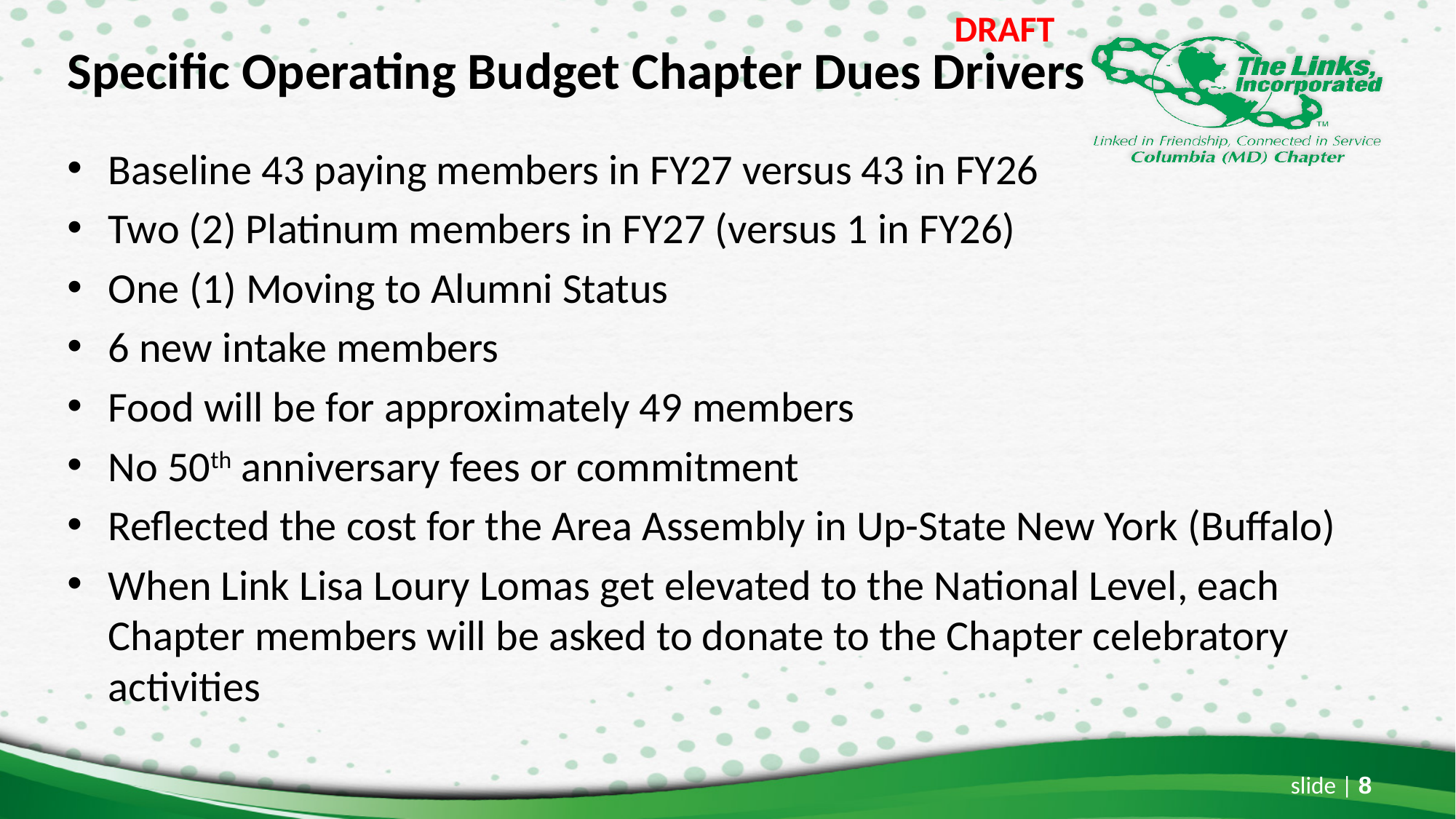

# Specific Operating Budget Chapter Dues Drivers
DRAFT
Baseline 43 paying members in FY27 versus 43 in FY26
Two (2) Platinum members in FY27 (versus 1 in FY26)
One (1) Moving to Alumni Status
6 new intake members
Food will be for approximately 49 members
No 50th anniversary fees or commitment
Reflected the cost for the Area Assembly in Up-State New York (Buffalo)
When Link Lisa Loury Lomas get elevated to the National Level, each Chapter members will be asked to donate to the Chapter celebratory activities